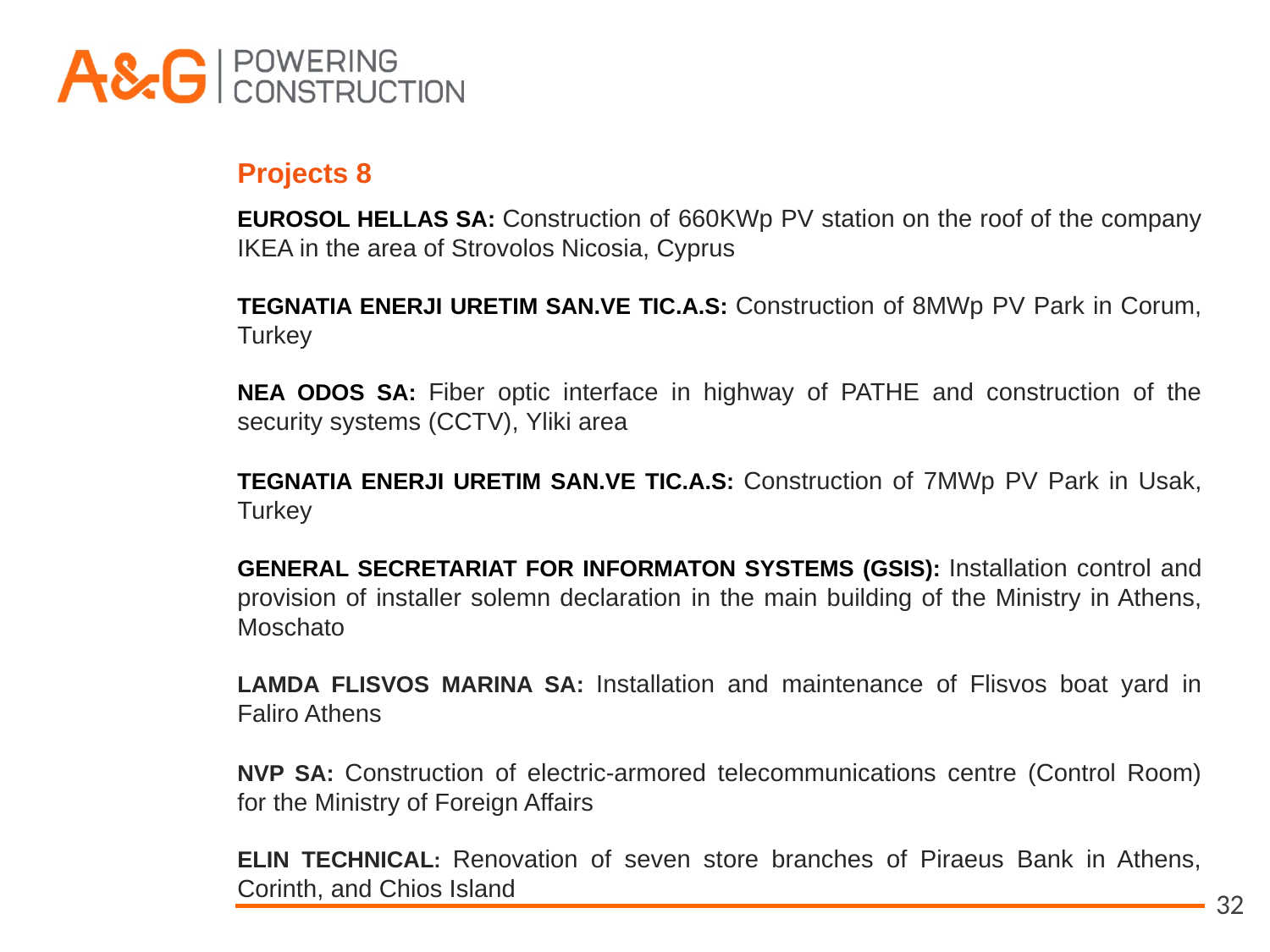

Projects 8
EUROSOL HELLAS SA: Construction of 660KWp PV station on the roof of the company ΙΚΕΑ in the area of Strovolos Nicosia, Cyprus

TEGNATIA ENERJI URETIM SAN.VE TIC.A.S: Construction of 8MWp PV Park in Corum, Turkey

NEA ODOS SA: Fiber optic interface in highway of PATHE and construction of the security systems (CCTV), Yliki area

TEGNATIA ENERJI URETIM SAN.VE TIC.A.S: Construction of 7MWp PV Park in Usak, Turkey

GENERAL SECRETARIAT FOR INFORMATON SYSTEMS (GSIS): Installation control and provision of installer solemn declaration in the main building of the Ministry in Athens, Moschato

LAMDA FLISVOS MARINA SA: Installation and maintenance of Flisvos boat yard in Faliro Athens

NVP SA: Construction of electric-armored telecommunications centre (Control Room) for the Ministry of Foreign Affairs

ELIN TECHNICAL: Renovation of seven store branches of Piraeus Bank in Athens, Corinth, and Chios Island

32